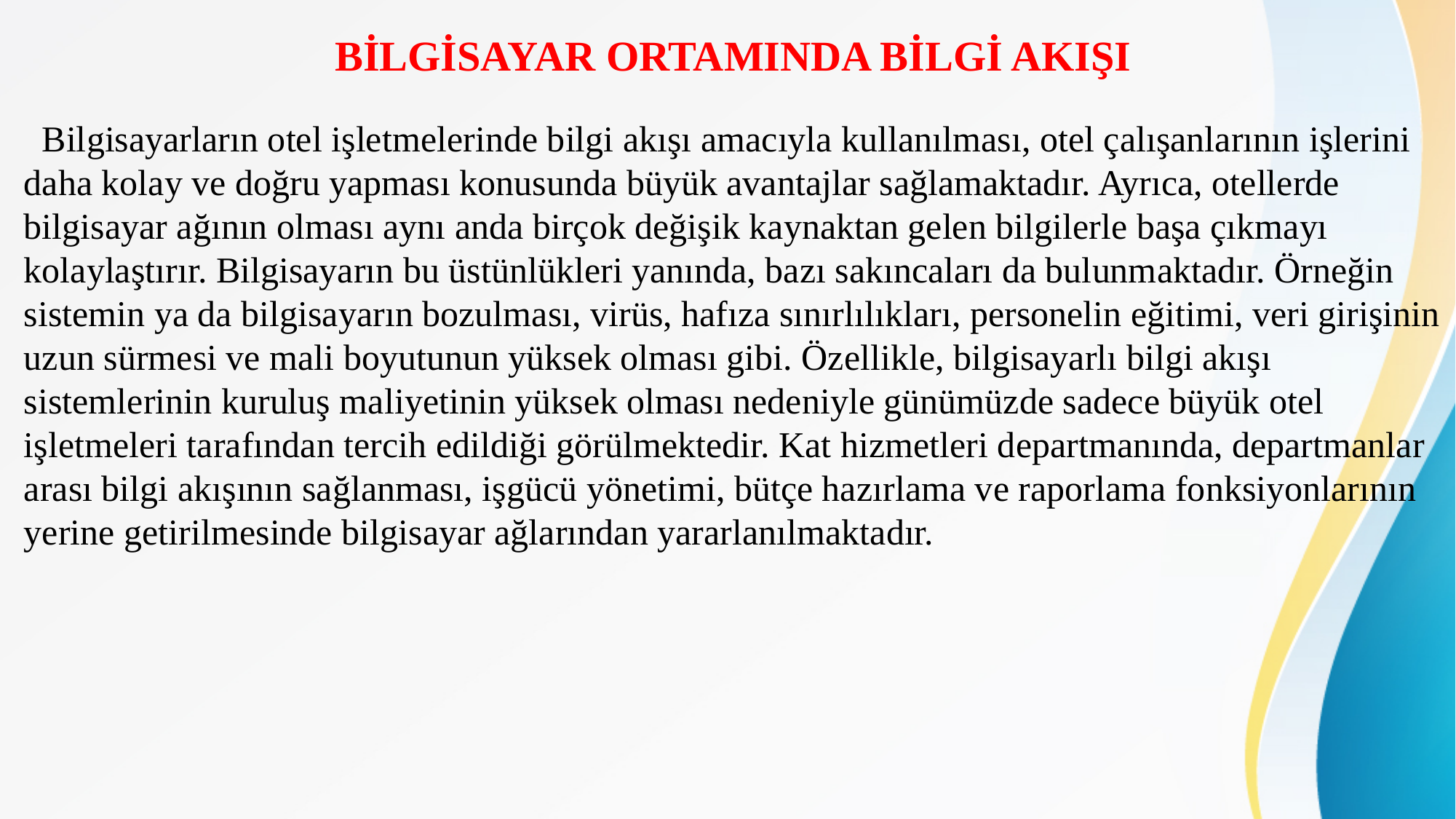

# BİLGİSAYAR ORTAMINDA BİLGİ AKIŞI
  Bilgisayarların otel işletmelerinde bilgi akışı amacıyla kullanılması, otel çalışanlarının işlerini daha kolay ve doğru yapması konusunda büyük avantajlar sağlamaktadır. Ayrıca, otellerde bilgisayar ağının olması aynı anda birçok değişik kaynaktan gelen bilgilerle başa çıkmayı kolaylaştırır. Bilgisayarın bu üstünlükleri yanında, bazı sakıncaları da bulunmaktadır. Örneğin sistemin ya da bilgisayarın bozulması, virüs, hafıza sınırlılıkları, personelin eğitimi, veri girişinin uzun sürmesi ve mali boyutunun yüksek olması gibi. Özellikle, bilgisayarlı bilgi akışı sistemlerinin kuruluş maliyetinin yüksek olması nedeniyle günümüzde sadece büyük otel işletmeleri tarafından tercih edildiği görülmektedir. Kat hizmetleri departmanında, departmanlar arası bilgi akışının sağlanması, işgücü yönetimi, bütçe hazırlama ve raporlama fonksiyonlarının yerine getirilmesinde bilgisayar ağlarından yararlanılmaktadır.